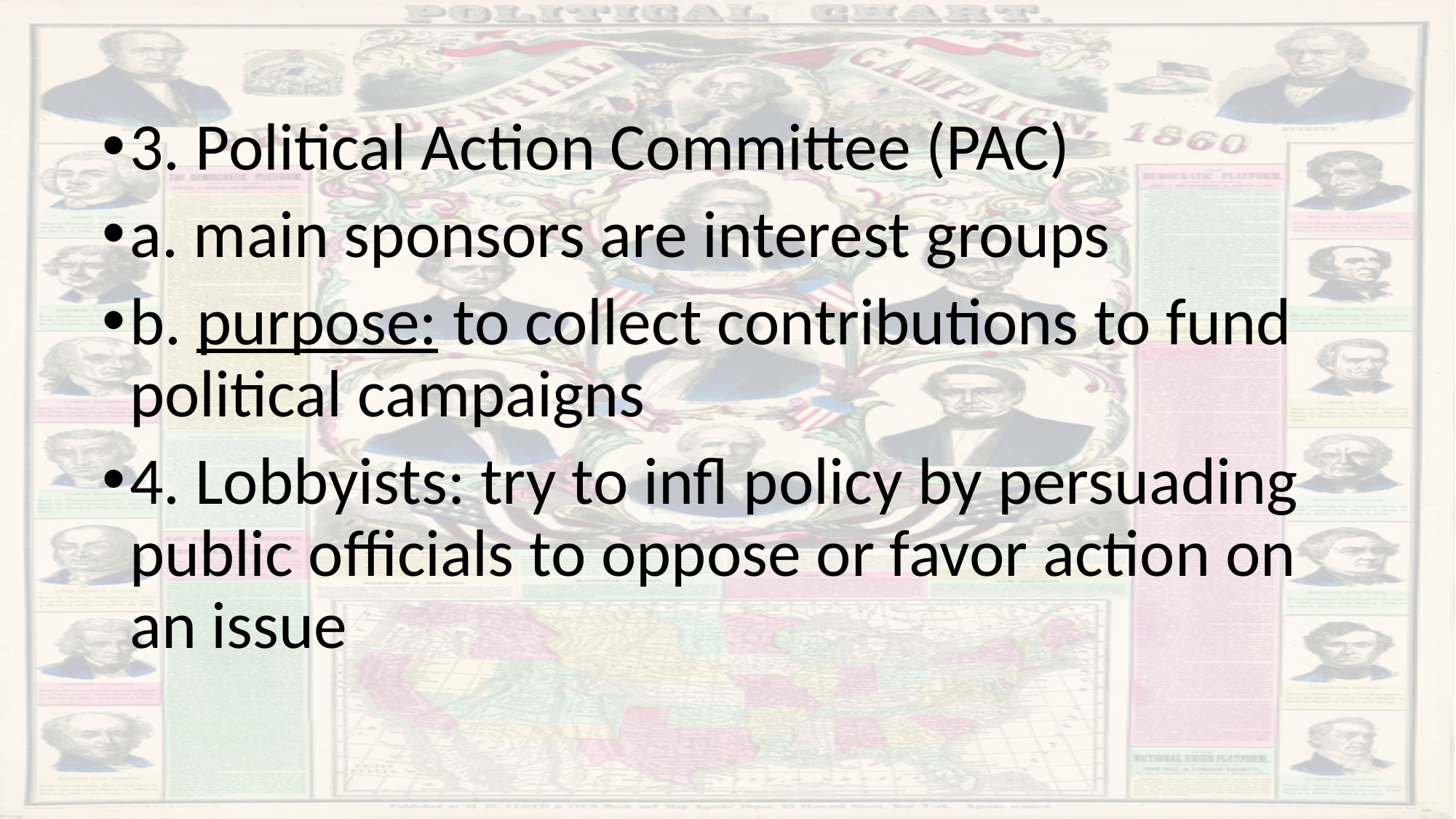

3. Political Action Committee (PAC)
a. main sponsors are interest groups
b. purpose: to collect contributions to fund political campaigns
4. Lobbyists: try to infl policy by persuading public officials to oppose or favor action on an issue